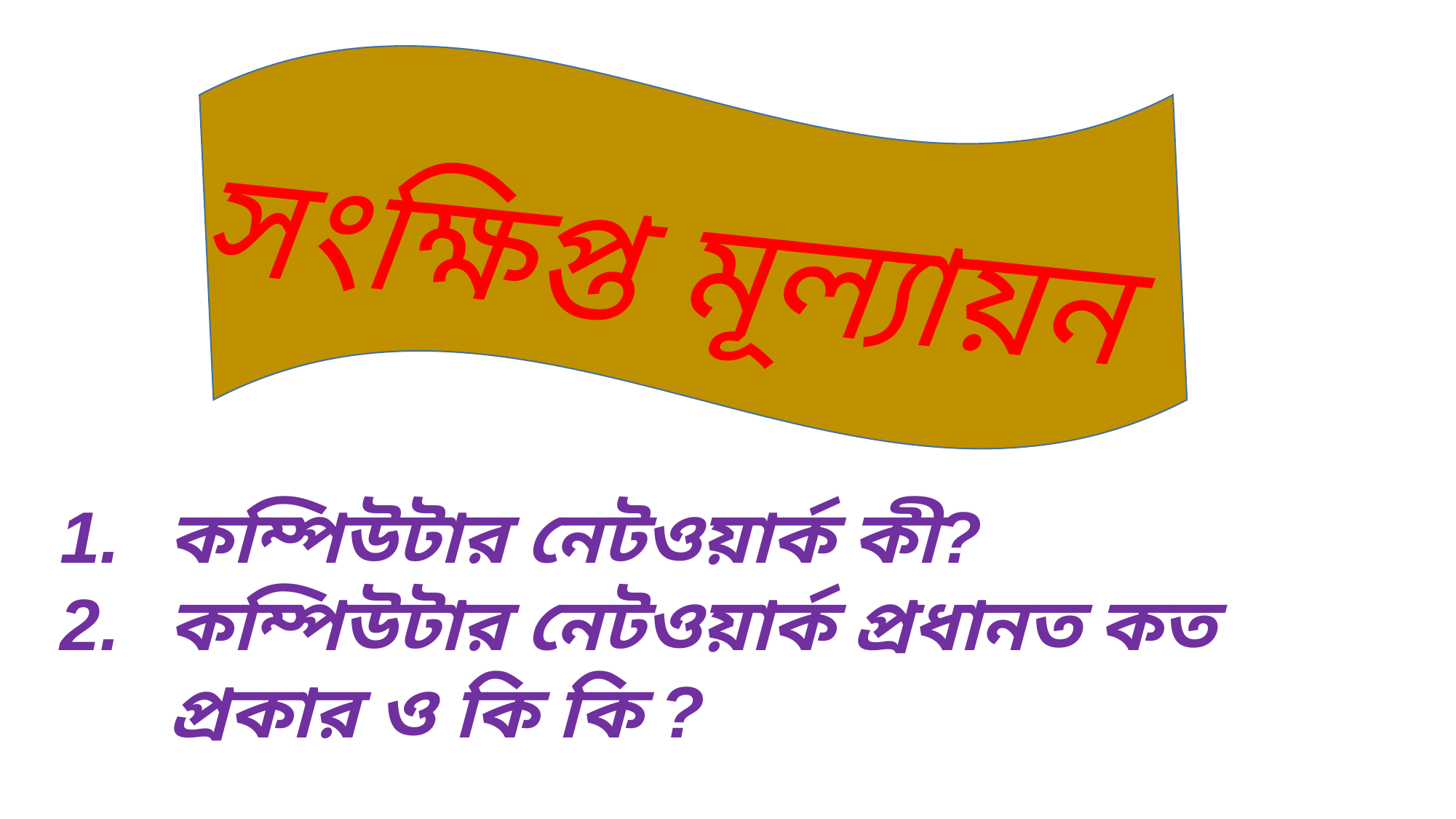

সংক্ষিপ্ত মূল্যায়ন
কম্পিউটার নেটওয়ার্ক কী?
কম্পিউটার নেটওয়ার্ক প্রধানত কত প্রকার ও কি কি ?